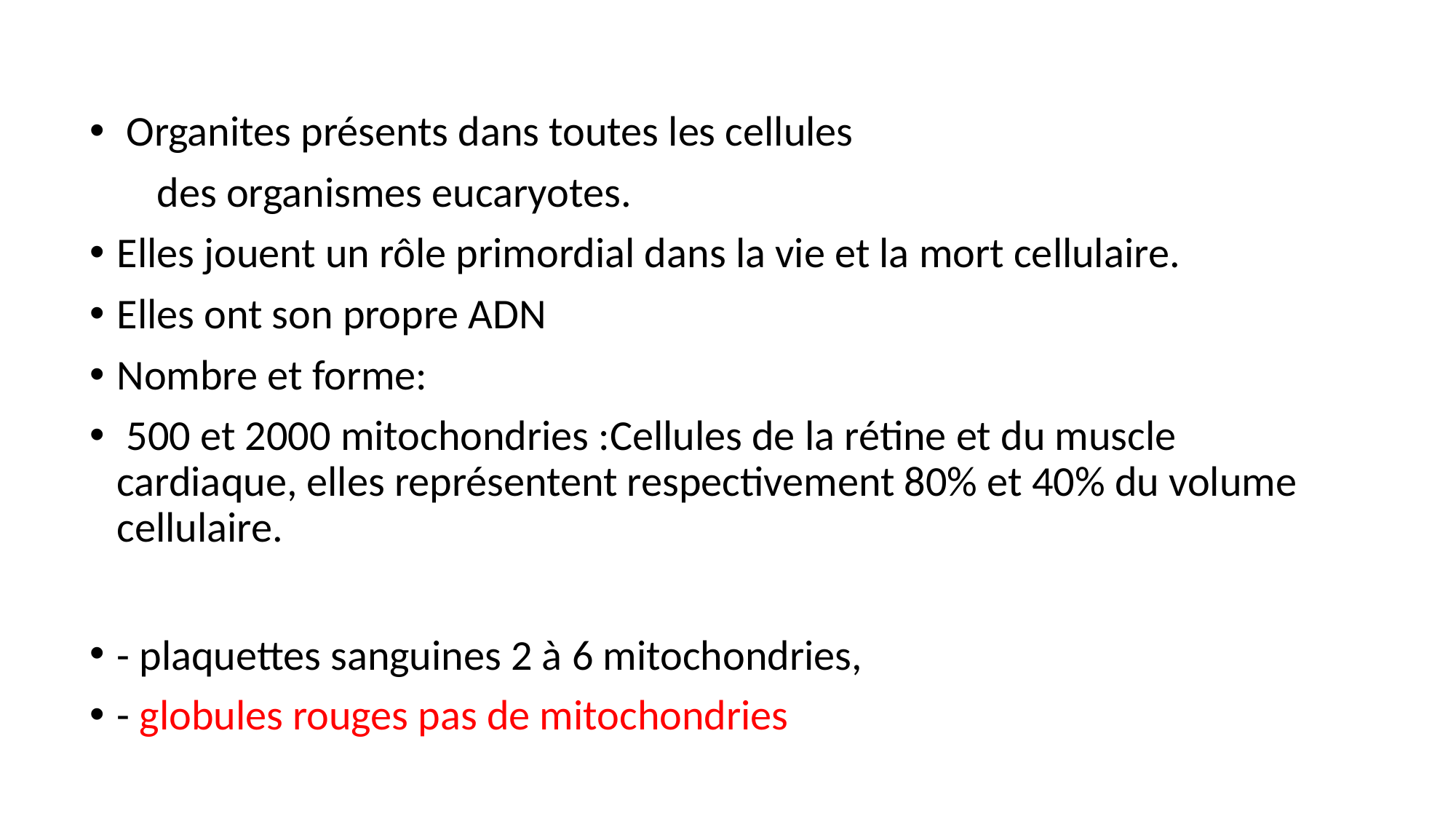

Organites présents dans toutes les cellules
       des organismes eucaryotes.
Elles jouent un rôle primordial dans la vie et la mort cellulaire.
Elles ont son propre ADN
Nombre et forme:
 500 et 2000 mitochondries :Cellules de la rétine et du muscle cardiaque, elles représentent respectivement 80% et 40% du volume cellulaire.
- plaquettes sanguines 2 à 6 mitochondries,
- globules rouges pas de mitochondries